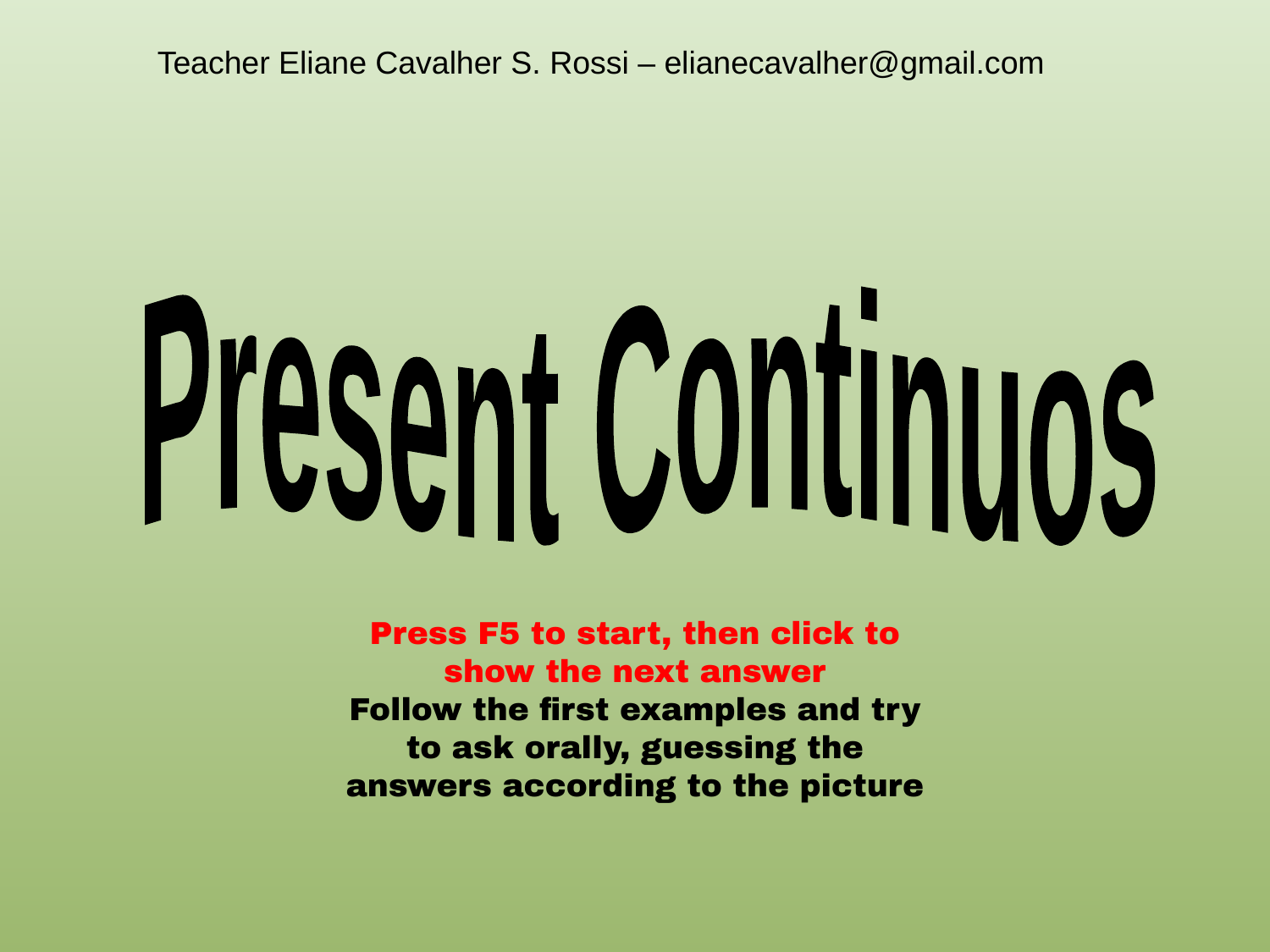

Teacher Eliane Cavalher S. Rossi – elianecavalher@gmail.com
Present Continuos
Press F5 to start, then click to show the next answer
Follow the first examples and try to ask orally, guessing the answers according to the picture